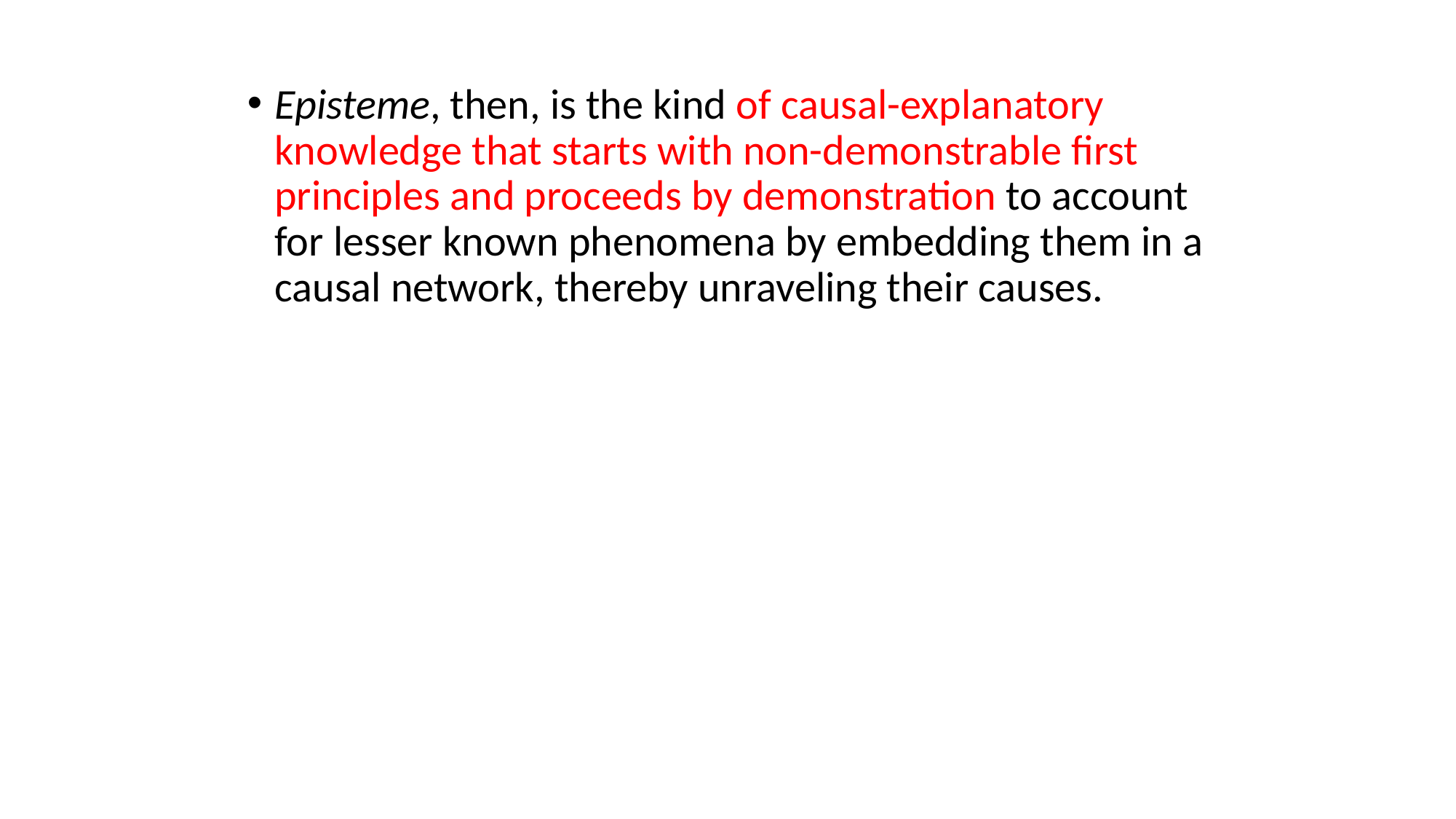

Episteme, then, is the kind of causal-explanatory knowledge that starts with non-demonstrable first principles and proceeds by demonstration to account for lesser known phenomena by embedding them in a causal network, thereby unraveling their causes.